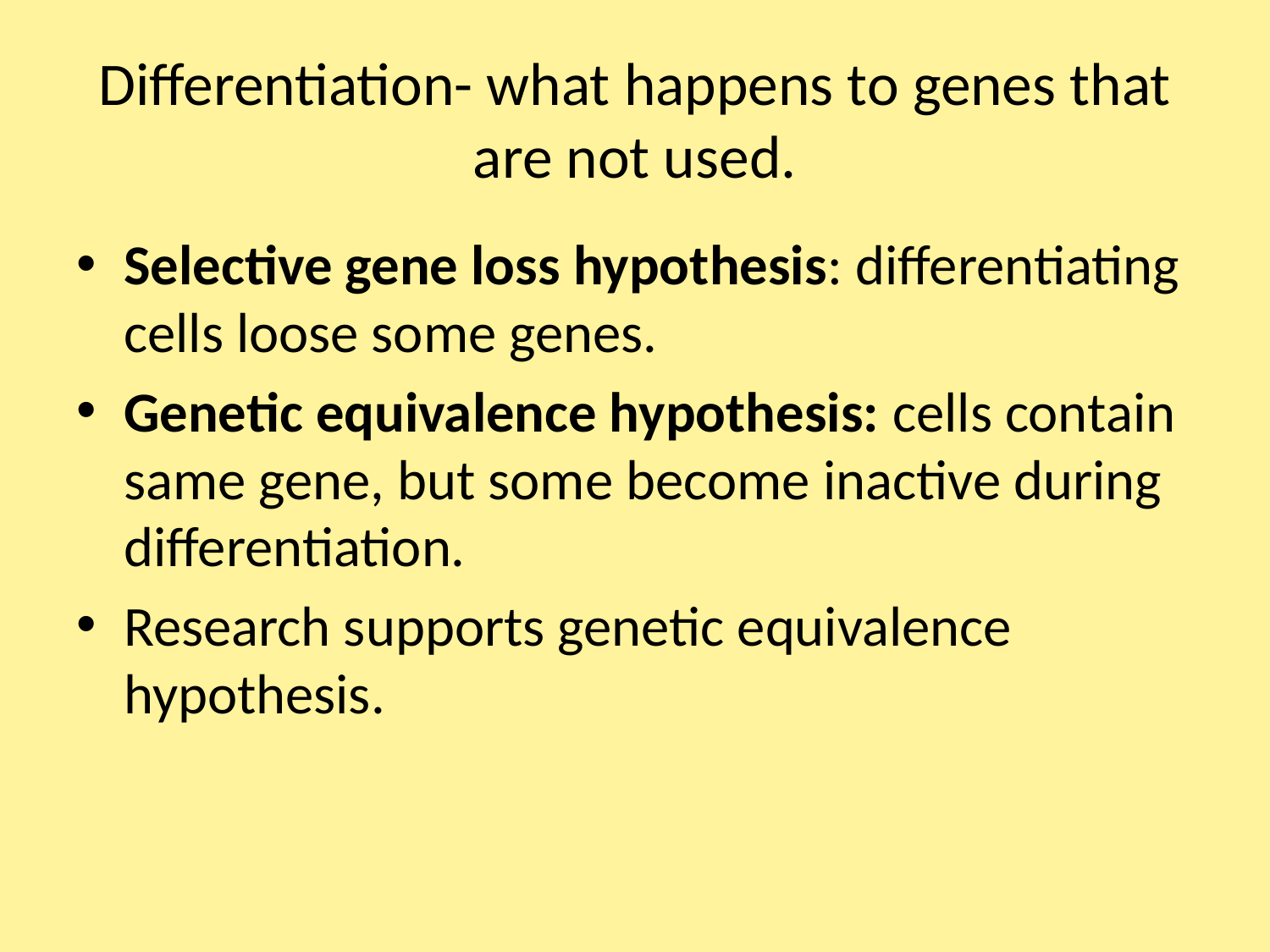

# Differentiation- what happens to genes that are not used.
Selective gene loss hypothesis: differentiating cells loose some genes.
Genetic equivalence hypothesis: cells contain same gene, but some become inactive during differentiation.
Research supports genetic equivalence hypothesis.